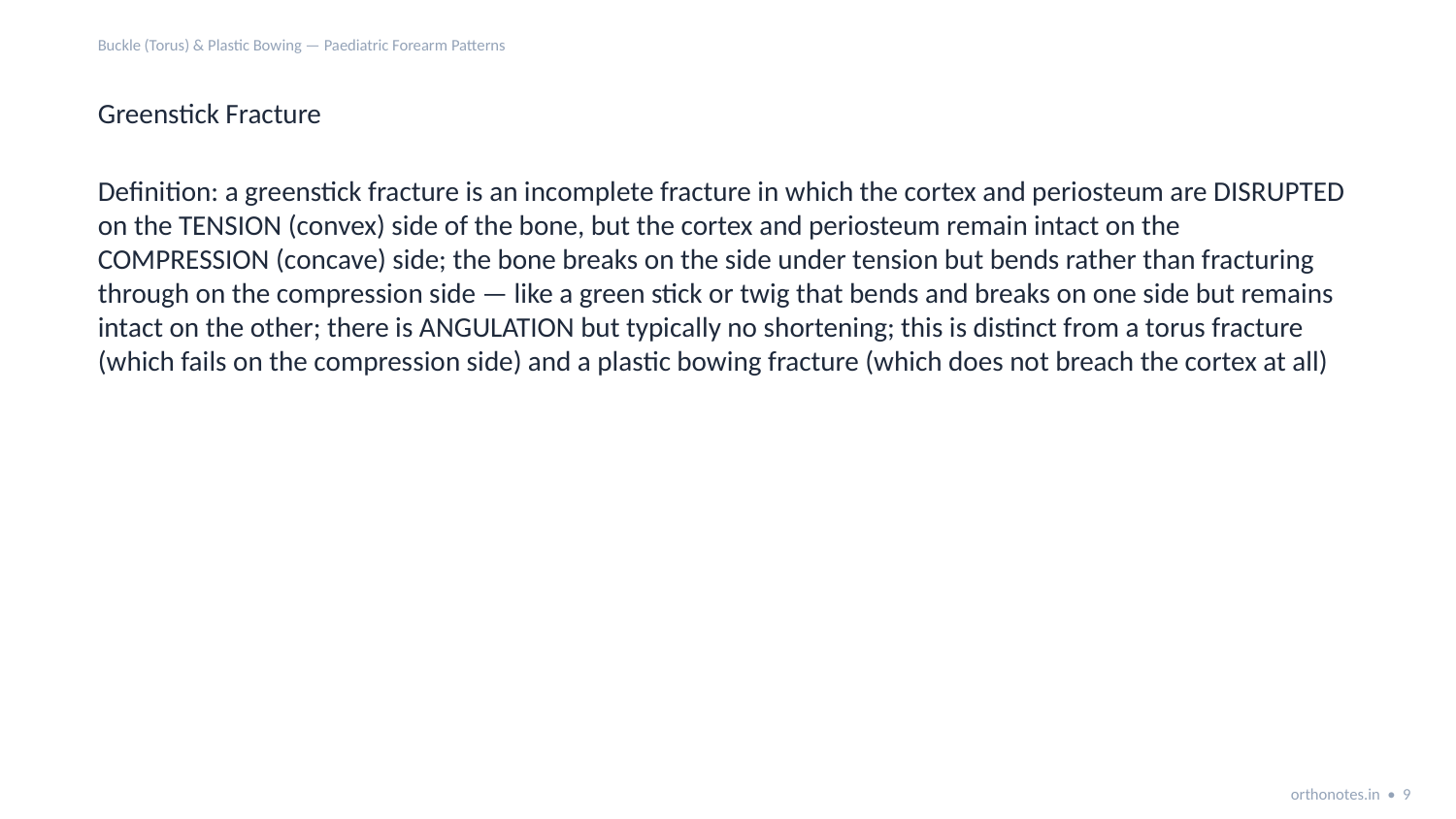

Buckle (Torus) & Plastic Bowing — Paediatric Forearm Patterns
Greenstick Fracture
Definition: a greenstick fracture is an incomplete fracture in which the cortex and periosteum are DISRUPTED on the TENSION (convex) side of the bone, but the cortex and periosteum remain intact on the COMPRESSION (concave) side; the bone breaks on the side under tension but bends rather than fracturing through on the compression side — like a green stick or twig that bends and breaks on one side but remains intact on the other; there is ANGULATION but typically no shortening; this is distinct from a torus fracture (which fails on the compression side) and a plastic bowing fracture (which does not breach the cortex at all)
orthonotes.in  •  9